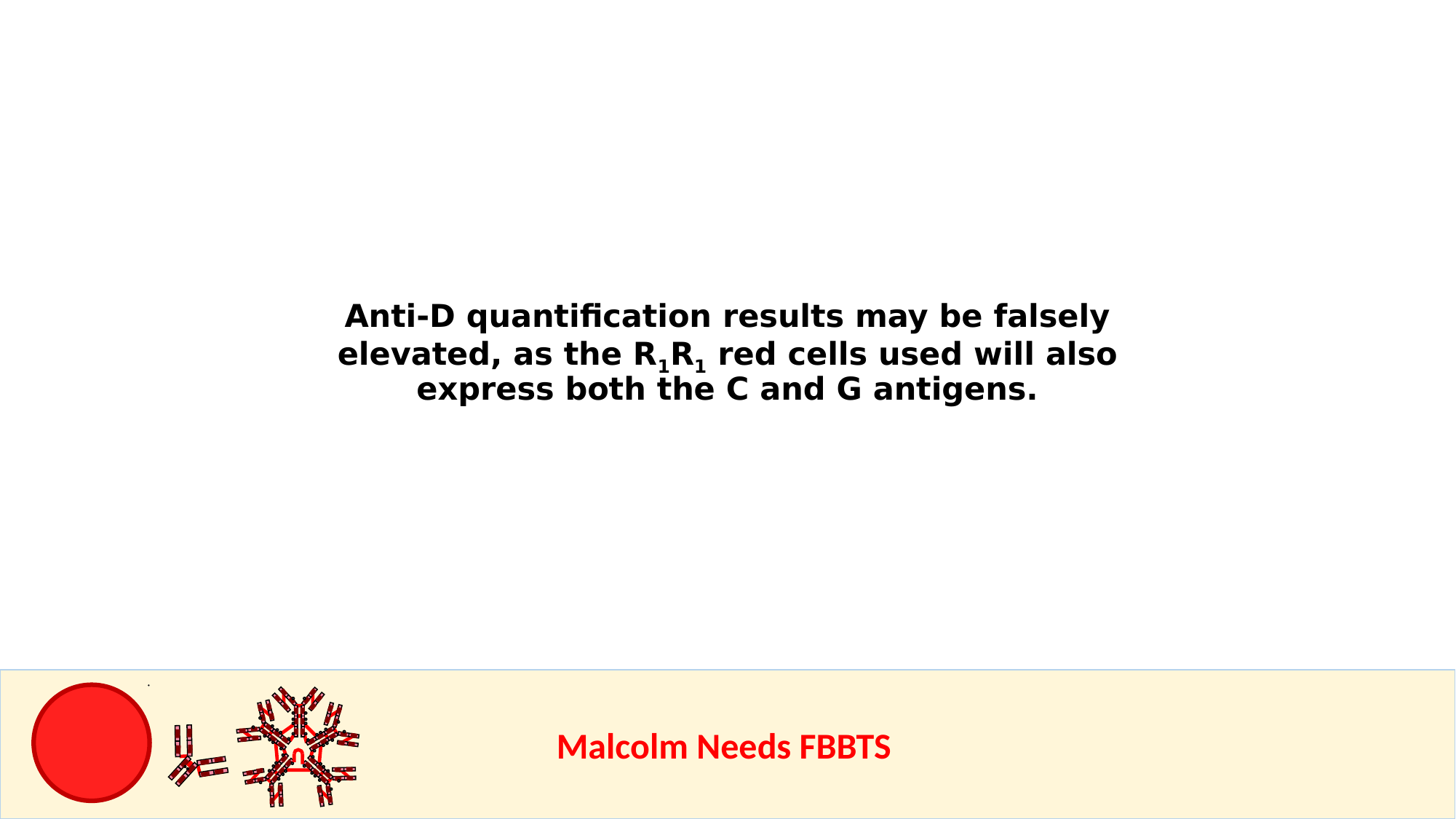

Anti-D quantification results may be falsely elevated, as the R1R1 red cells used will also express both the C and G antigens.
					Malcolm Needs FBBTS